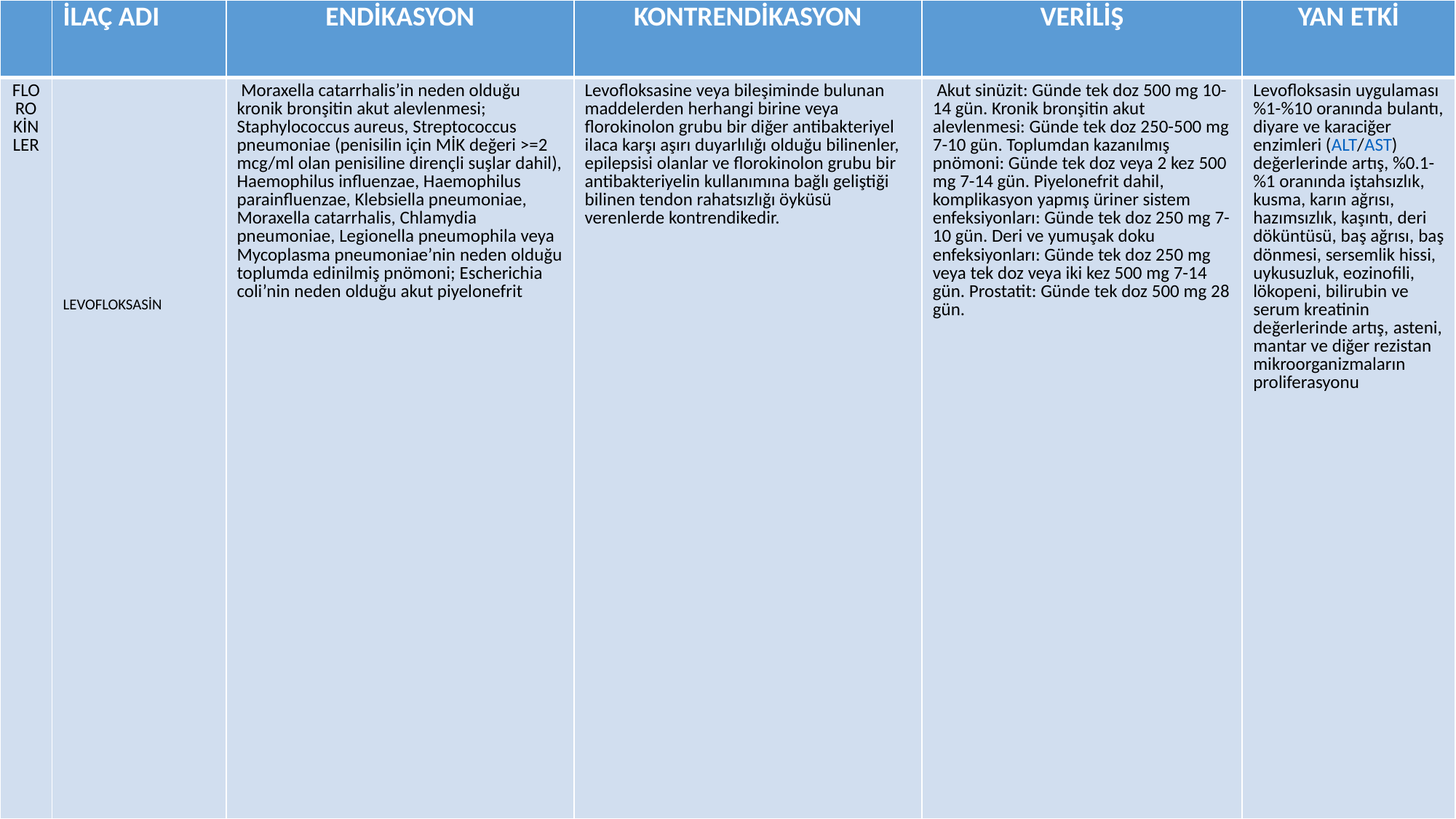

|  | İLAÇ ADI | ENDİKASYON | KONTRENDİKASYON | VERİLİŞ | YAN ETKİ |
| --- | --- | --- | --- | --- | --- |
| FLOROKİNLER | LEVOFLOKSASİN | Moraxella catarrhalis’in neden olduğu kronik bronşitin akut alevlenmesi; Staphylococcus aureus, Streptococcus pneumoniae (penisilin için MİK değeri >=2 mcg/ml olan penisiline dirençli suşlar dahil), Haemophilus influenzae, Haemophilus parainfluenzae, Klebsiella pneumoniae, Moraxella catarrhalis, Chlamydia pneumoniae, Legionella pneumophila veya Mycoplasma pneumoniae’nin neden olduğu toplumda edinilmiş pnömoni; Escherichia coli’nin neden olduğu akut piyelonefrit | Levofloksasine veya bileşiminde bulunan maddelerden herhangi birine veya florokinolon grubu bir diğer antibakteriyel ilaca karşı aşırı duyarlılığı olduğu bilinenler, epilepsisi olanlar ve florokinolon grubu bir antibakteriyelin kullanımına bağlı geliştiği bilinen tendon rahatsızlığı öyküsü verenlerde kontrendikedir. | Akut sinüzit: Günde tek doz 500 mg 10-14 gün. Kronik bronşitin akut alevlenmesi: Günde tek doz 250-500 mg 7-10 gün. Toplumdan kazanılmış pnömoni: Günde tek doz veya 2 kez 500 mg 7-14 gün. Piyelonefrit dahil, komplikasyon yapmış üriner sistem enfeksiyonları: Günde tek doz 250 mg 7-10 gün. Deri ve yumuşak doku enfeksiyonları: Günde tek doz 250 mg veya tek doz veya iki kez 500 mg 7-14 gün. Prostatit: Günde tek doz 500 mg 28 gün. | Levofloksasin uygulaması %1-%10 oranında bulantı, diyare ve karaciğer enzimleri (ALT/AST) değerlerinde artış, %0.1-%1 oranında iştahsızlık, kusma, karın ağrısı, hazımsızlık, kaşıntı, deri döküntüsü, baş ağrısı, baş dönmesi, sersemlik hissi, uykusuzluk, eozinofili, lökopeni, bilirubin ve serum kreatinin değerlerinde artış, asteni, mantar ve diğer rezistan mikroorganizmaların proliferasyonu |
#